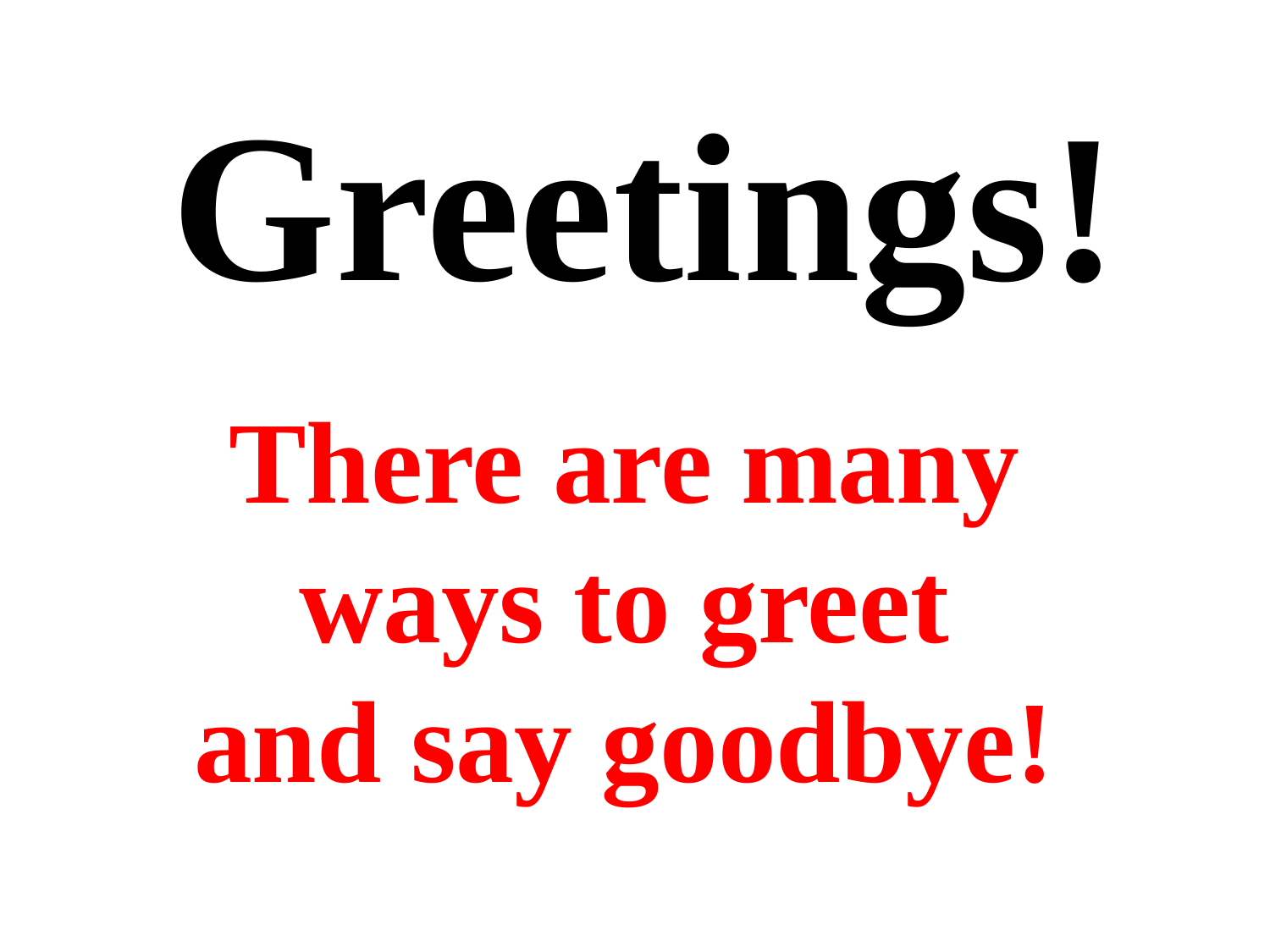

# Greetings!
There are many ways to greet and say goodbye!